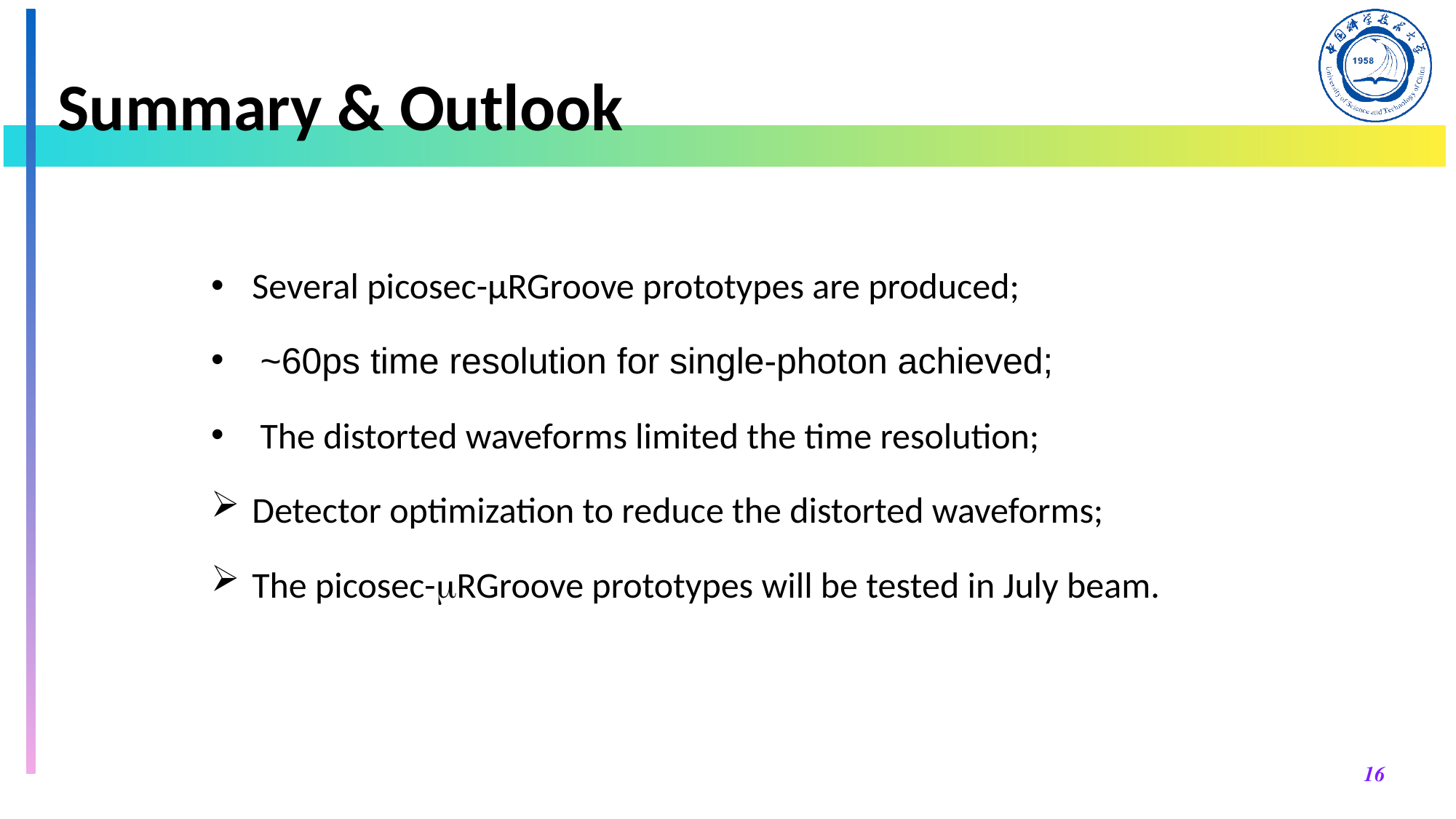

# Summary & Outlook
Several picosec-μRGroove prototypes are produced;
 ~60ps time resolution for single-photon achieved;
 The distorted waveforms limited the time resolution;
Detector optimization to reduce the distorted waveforms;
The picosec-μRGroove prototypes will be tested in July beam.